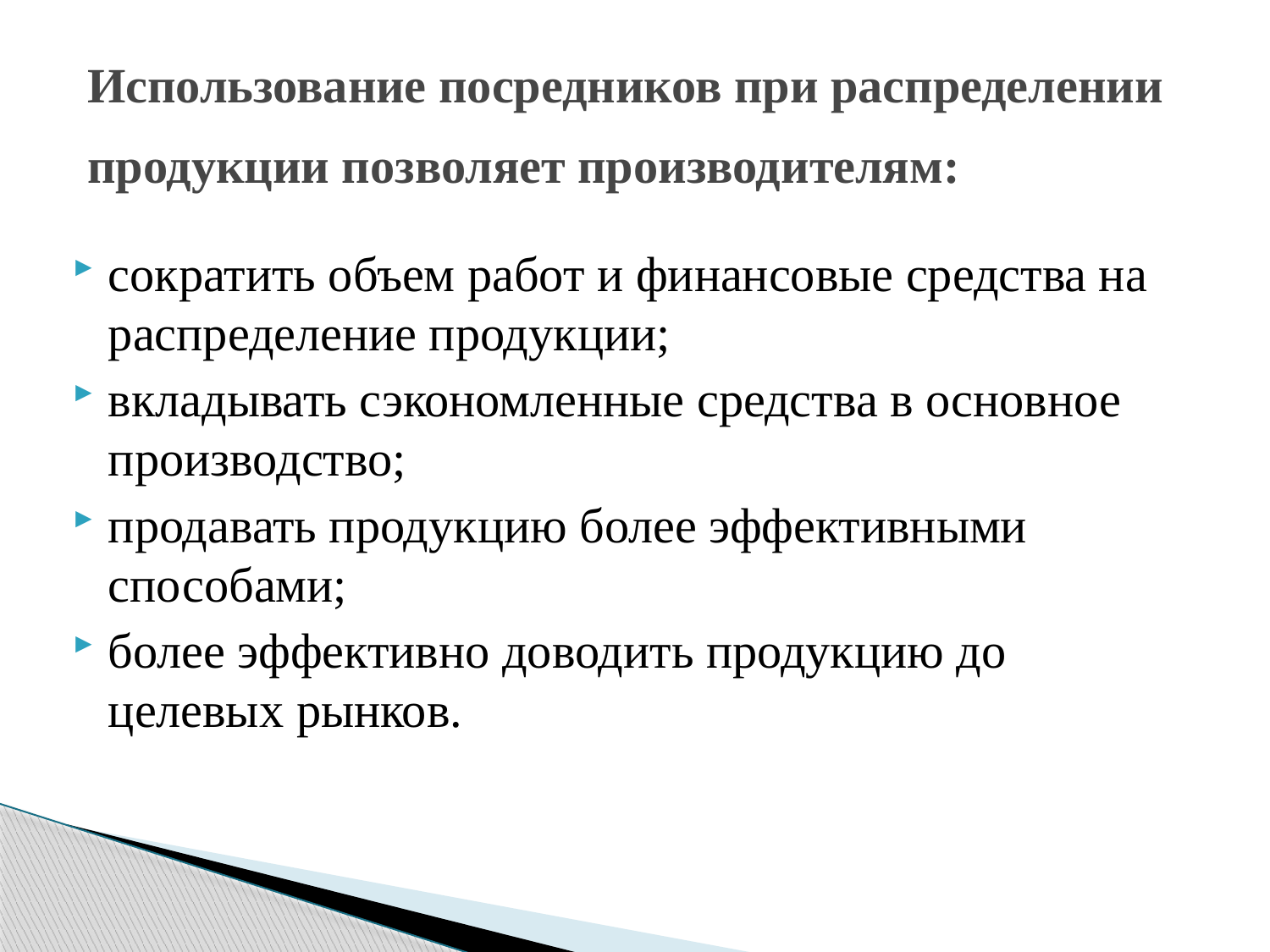

# Использование посредников при распределении продукции позволяет производителям:
сократить объем работ и финансовые средства на распределение продукции;
вкладывать сэкономленные средства в основное производство;
продавать продукцию более эффективными способами;
более эффективно доводить продукцию до целевых рынков.